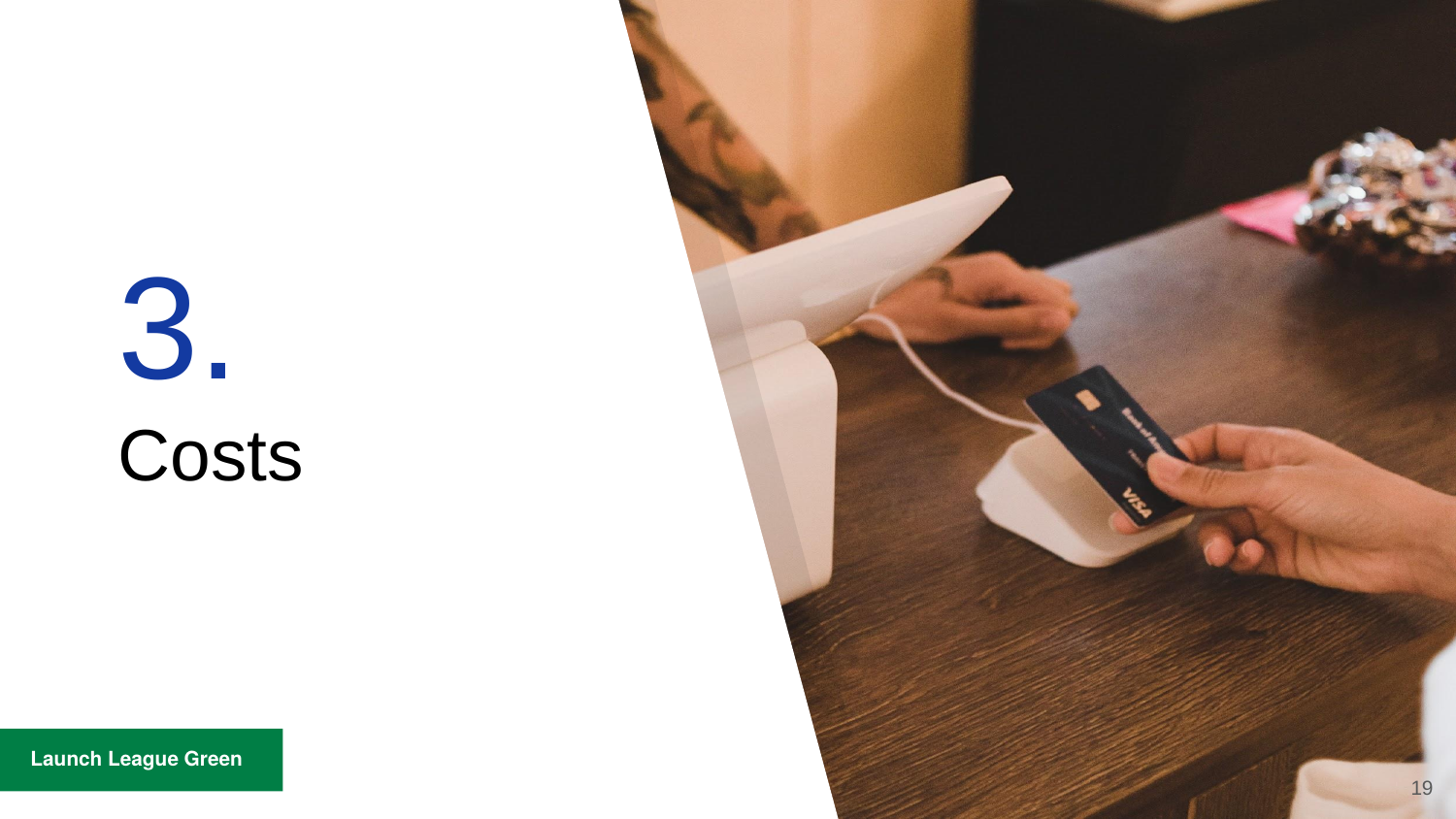

# 3.
Costs

Launch League Green
19